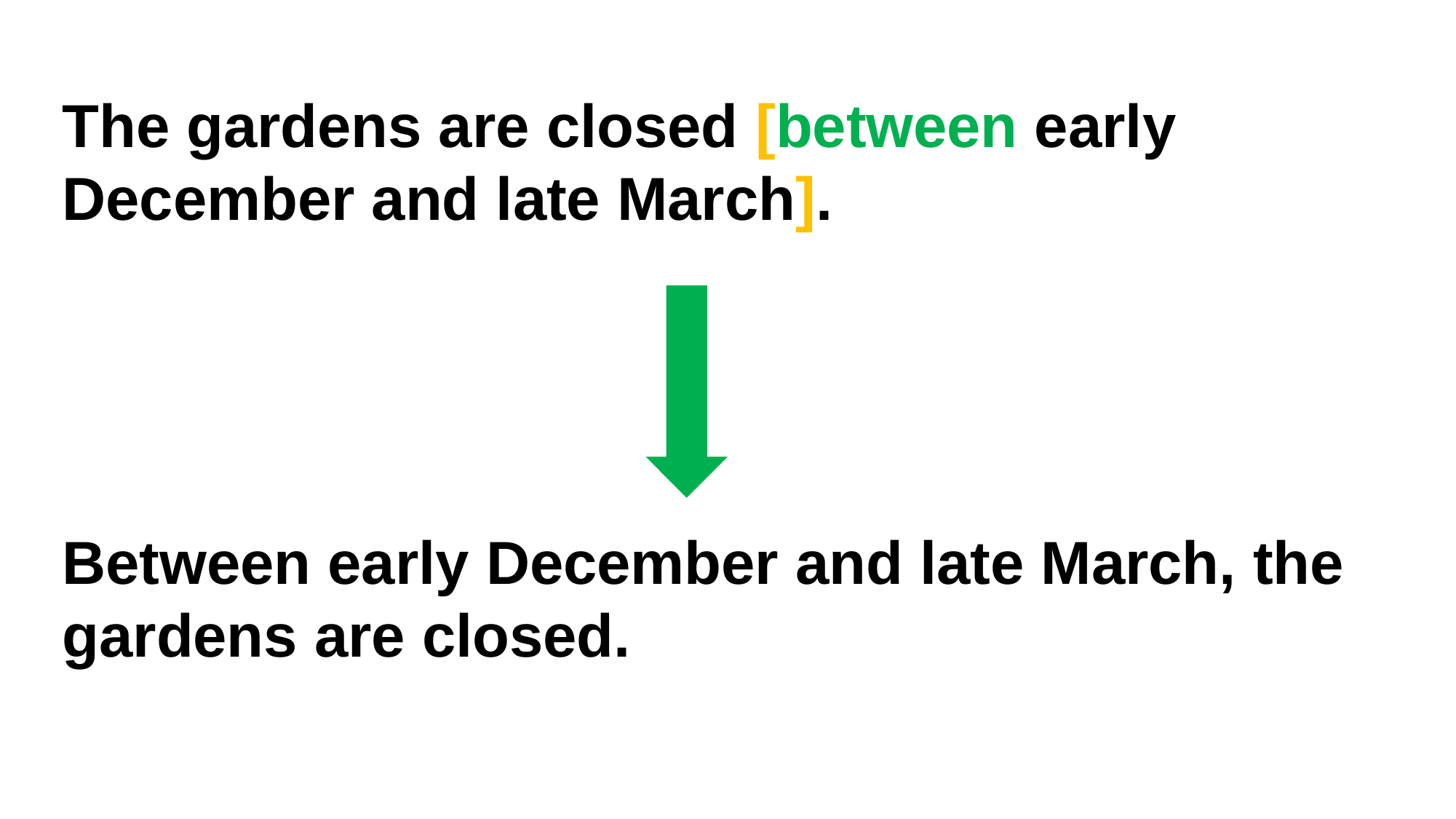

The gardens are closed [between early December and late March].

Between early December and late March, the gardens are closed.